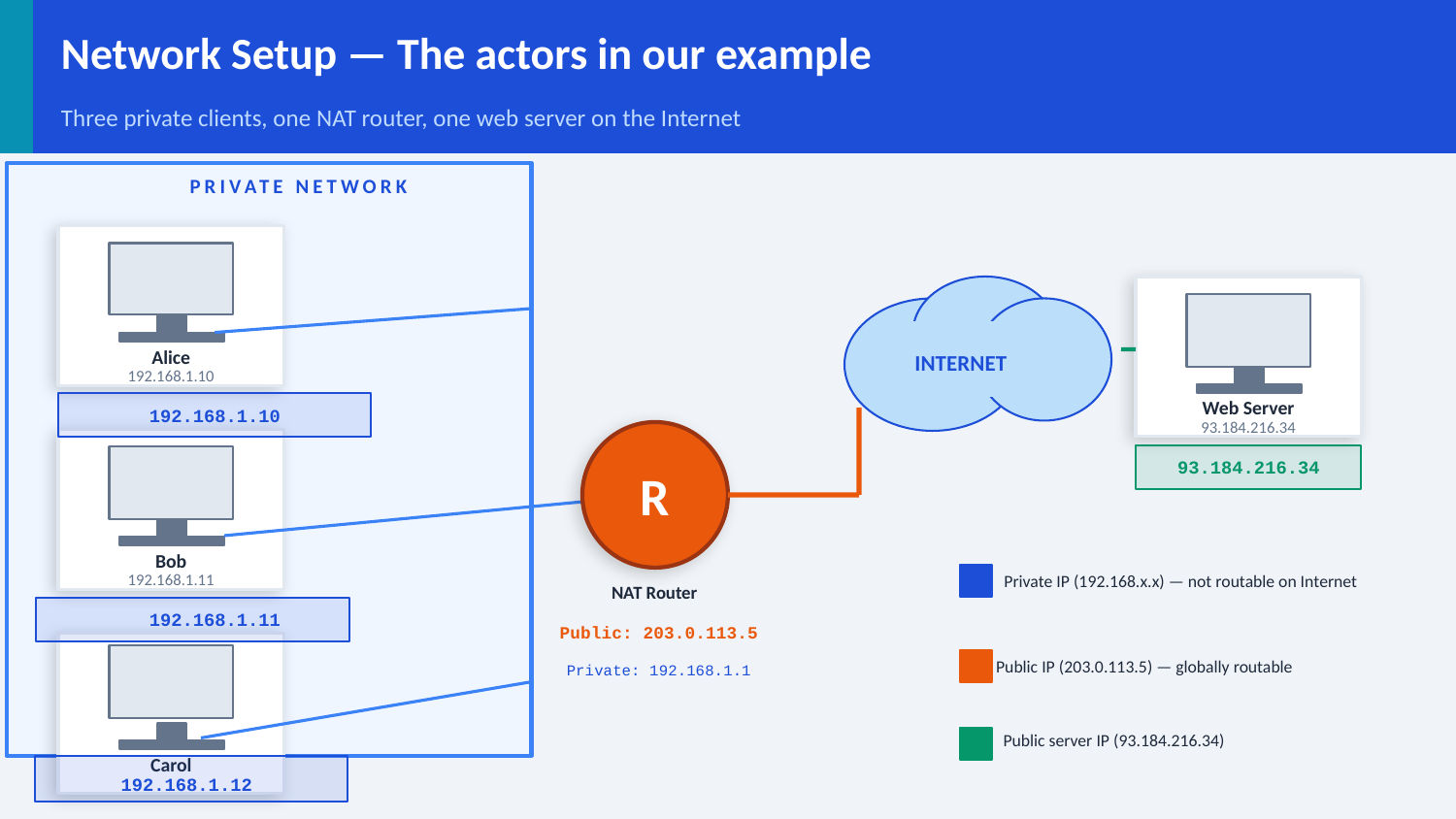

Network Setup — The actors in our example
Three private clients, one NAT router, one web server on the Internet
PRIVATE NETWORK

INTERNET
Alice

192.168.1.10

192.168.1.10
Web Server

93.184.216.34

93.184.216.34

R

Bob
Private IP (192.168.x.x) — not routable on Internet

192.168.1.11
NAT Router
192.168.1.11

Public: 203.0.113.5

Public IP (203.0.113.5) — globally routable

Private: 192.168.1.1

Public server IP (93.184.216.34)

Carol

192.168.1.12